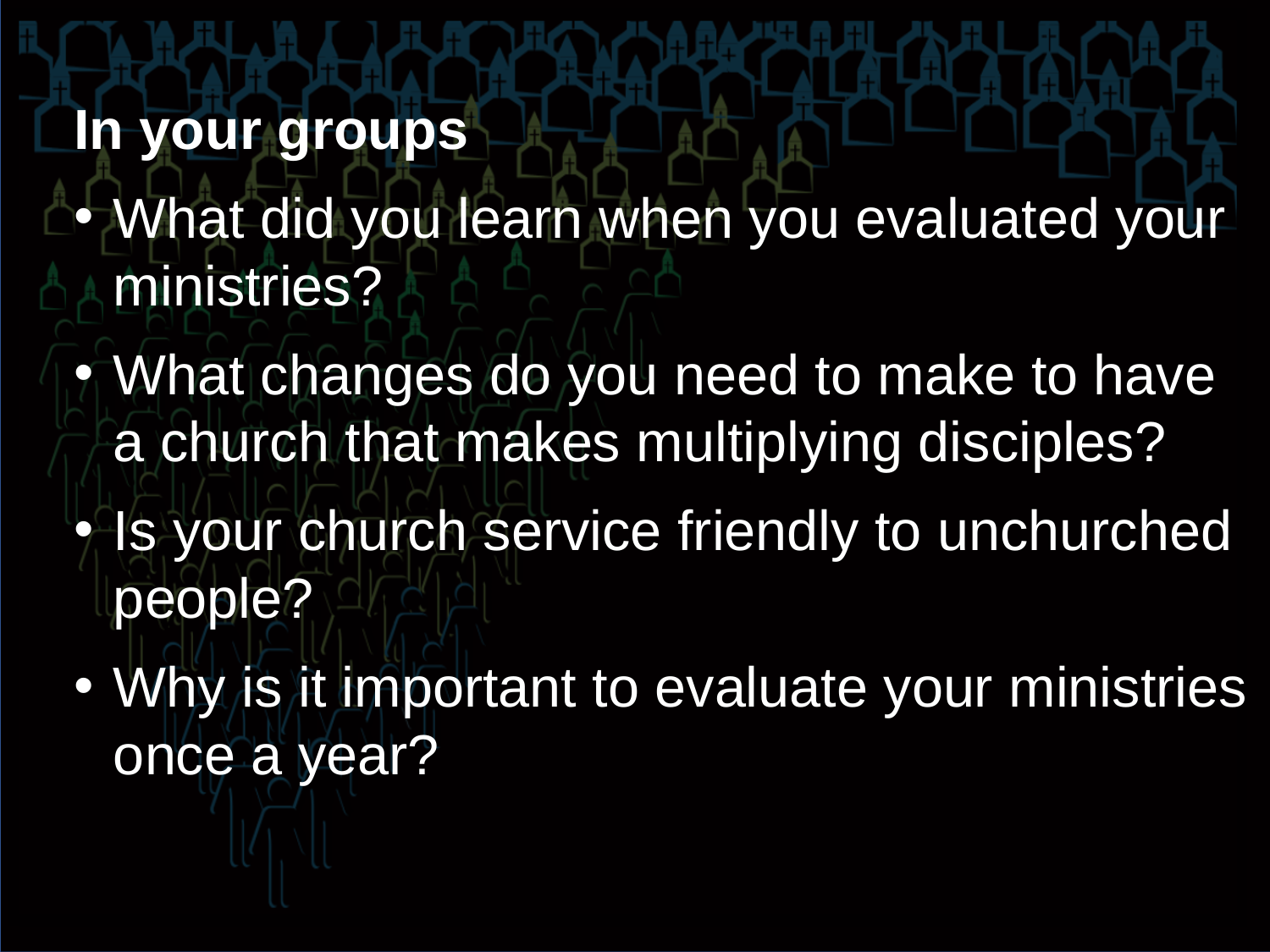

In your groups
What did you learn when you evaluated your ministries?
What changes do you need to make to have a church that makes multiplying disciples?
Is your church service friendly to unchurched people?
Why is it important to evaluate your ministries once a year?